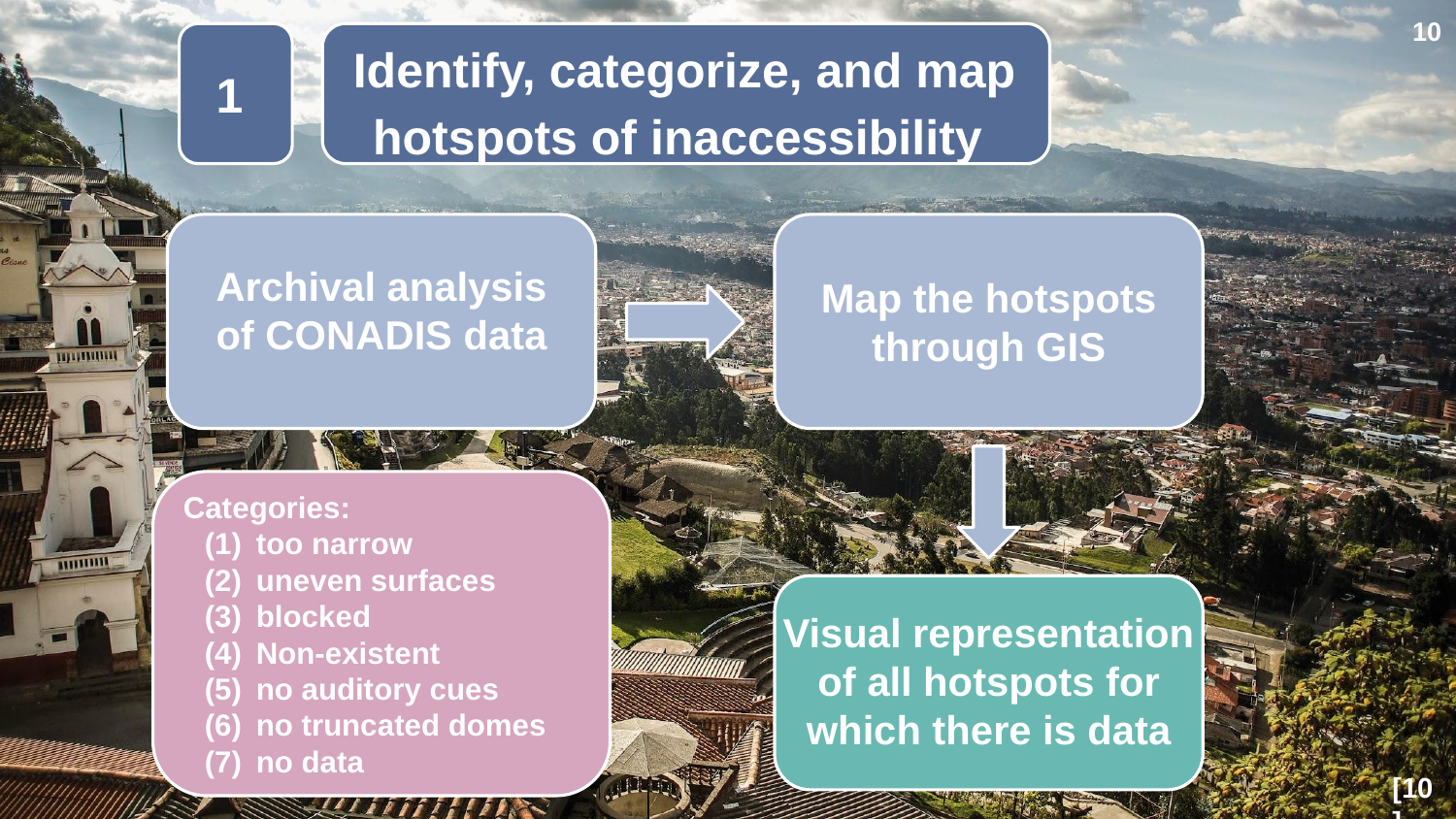

10
 Identify, categorize, and map hotspots of inaccessibility

1

Archival analysis of CONADIS data

Map the hotspots through GIS

Categories:
too narrow
uneven surfaces
blocked
Non-existent
no auditory cues
no truncated domes
no data

Visual representation of all hotspots for which there is data

[10]